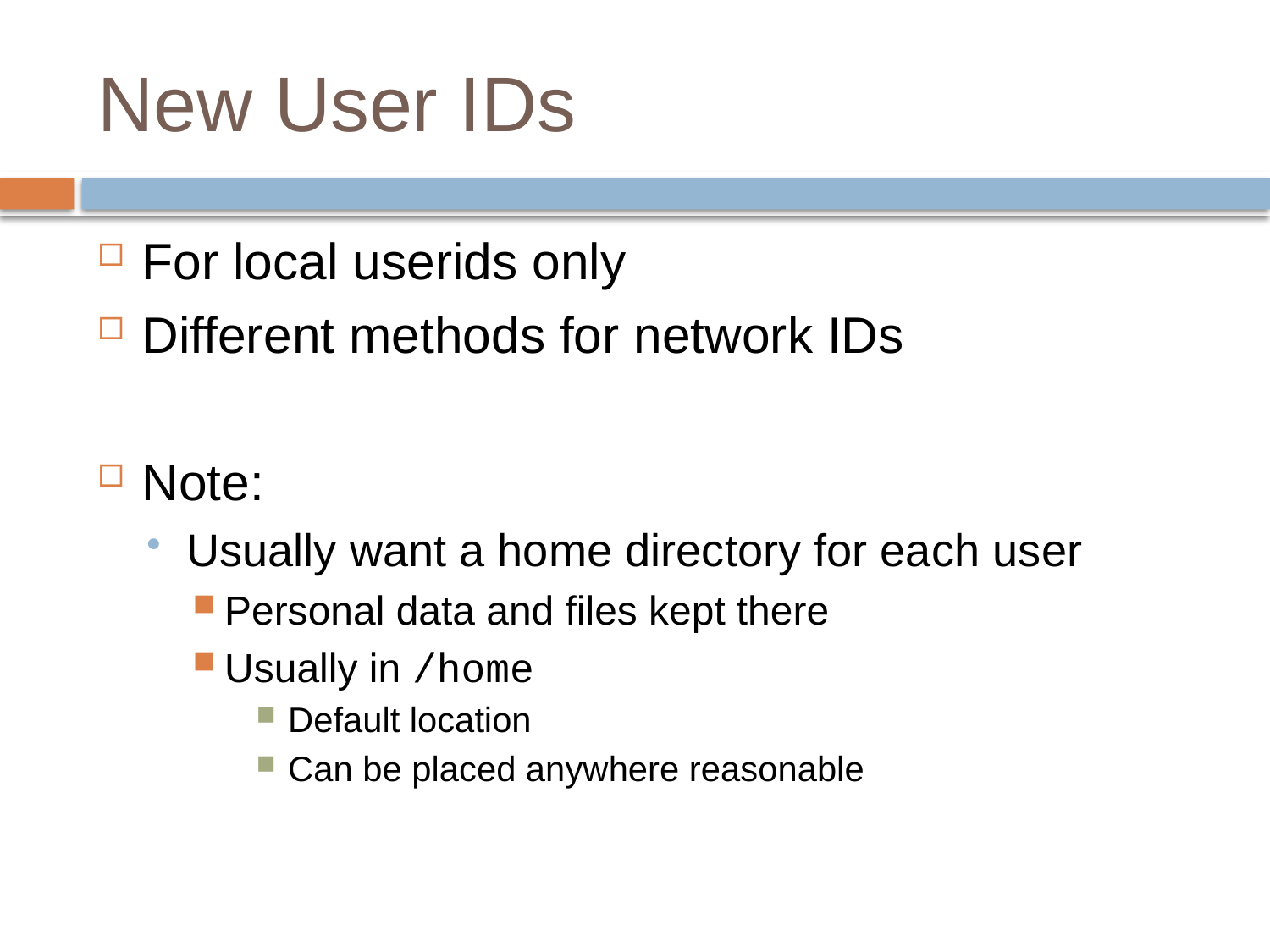

# New User IDs
For local userids only
Different methods for network IDs

Note:
Usually want a home directory for each user
Personal data and files kept there
Usually in /home
Default location
Can be placed anywhere reasonable